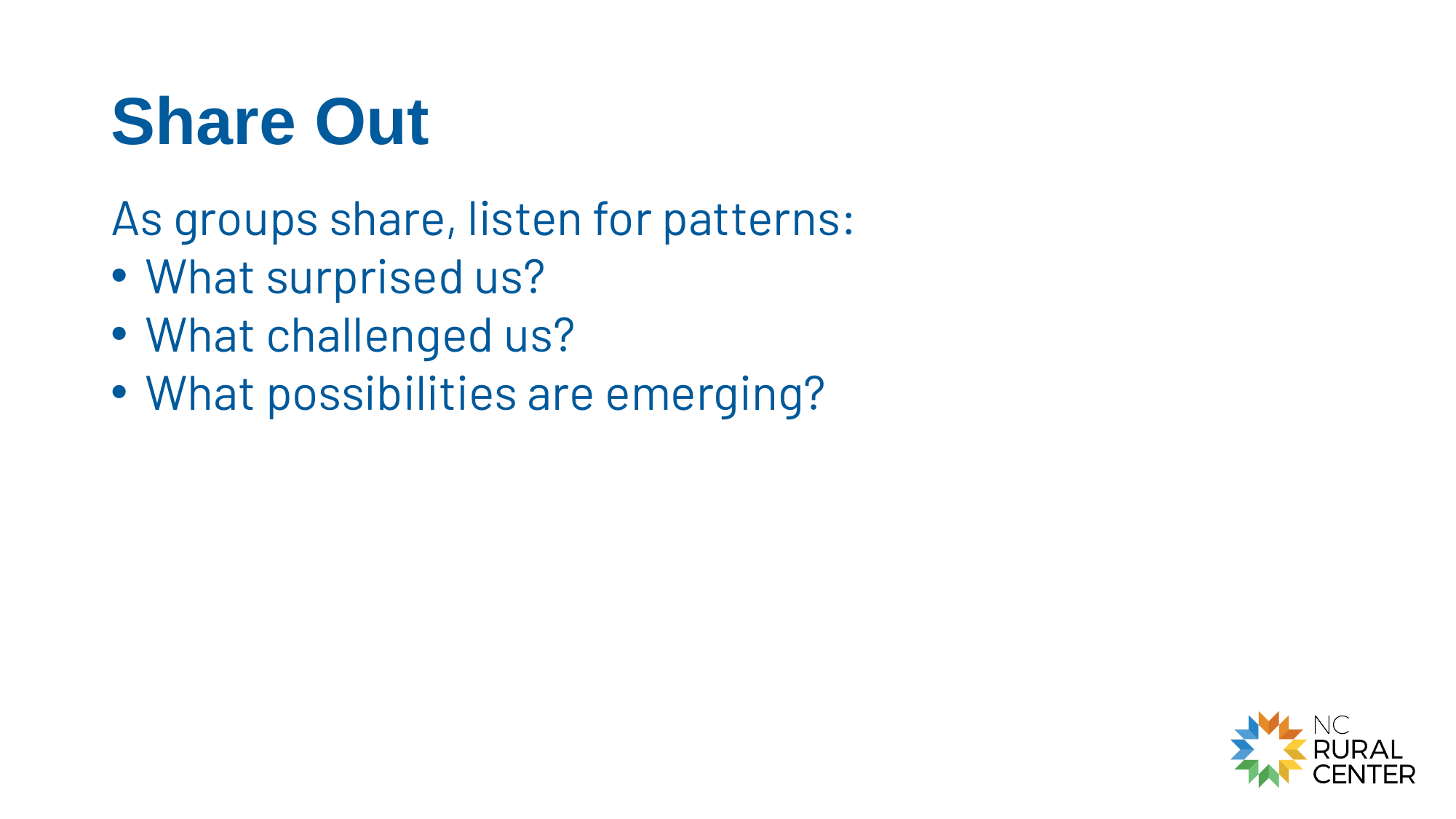

# Share Out
As groups share, listen for patterns:
What surprised us?
What challenged us?
What possibilities are emerging?